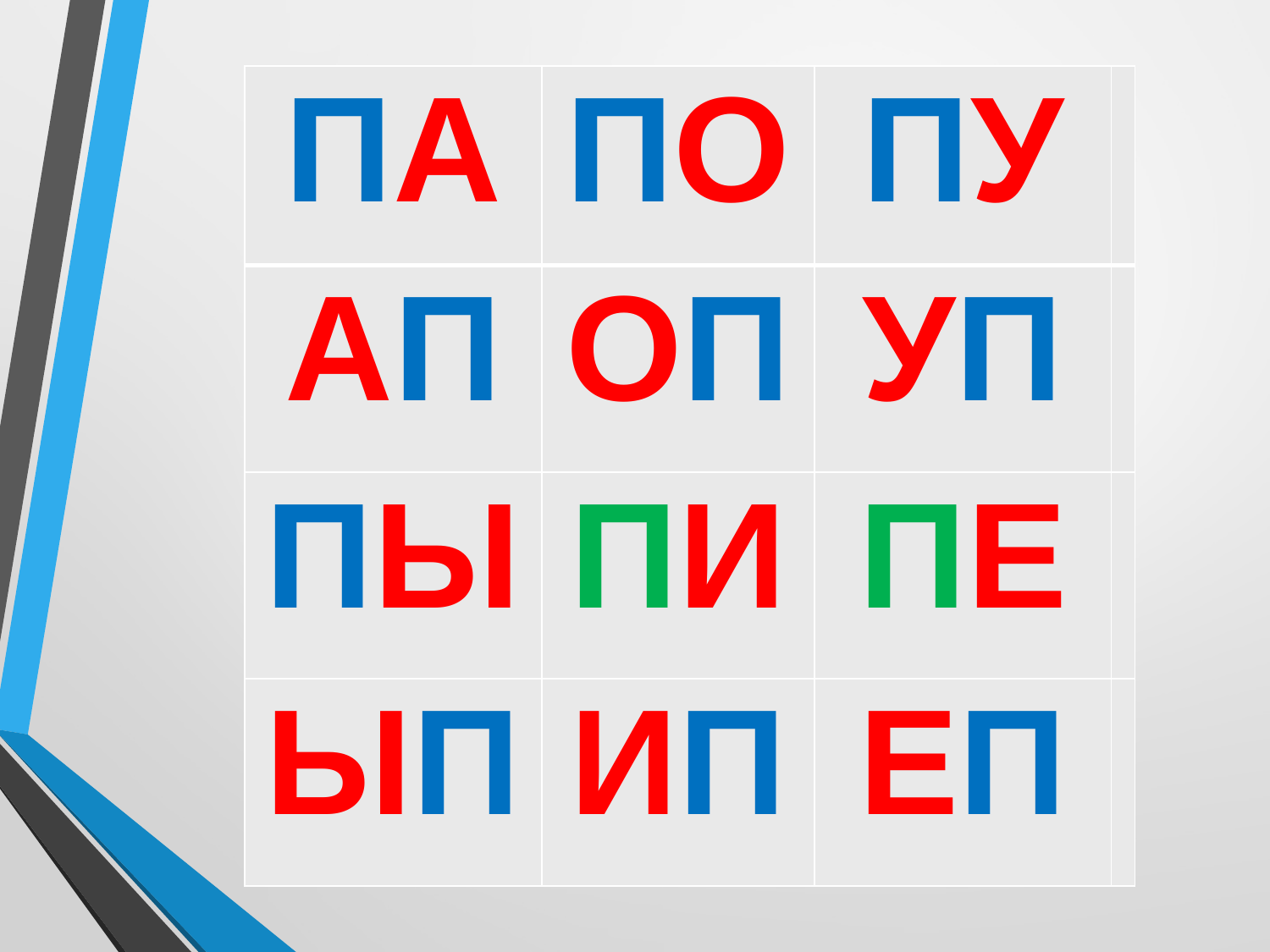

| ПА | ПО | ПУ |  |
| --- | --- | --- | --- |
| АП | ОП | УП |  |
| ПЫ | ПИ | ПЕ |  |
| ЫП | ИП | ЕП |  |